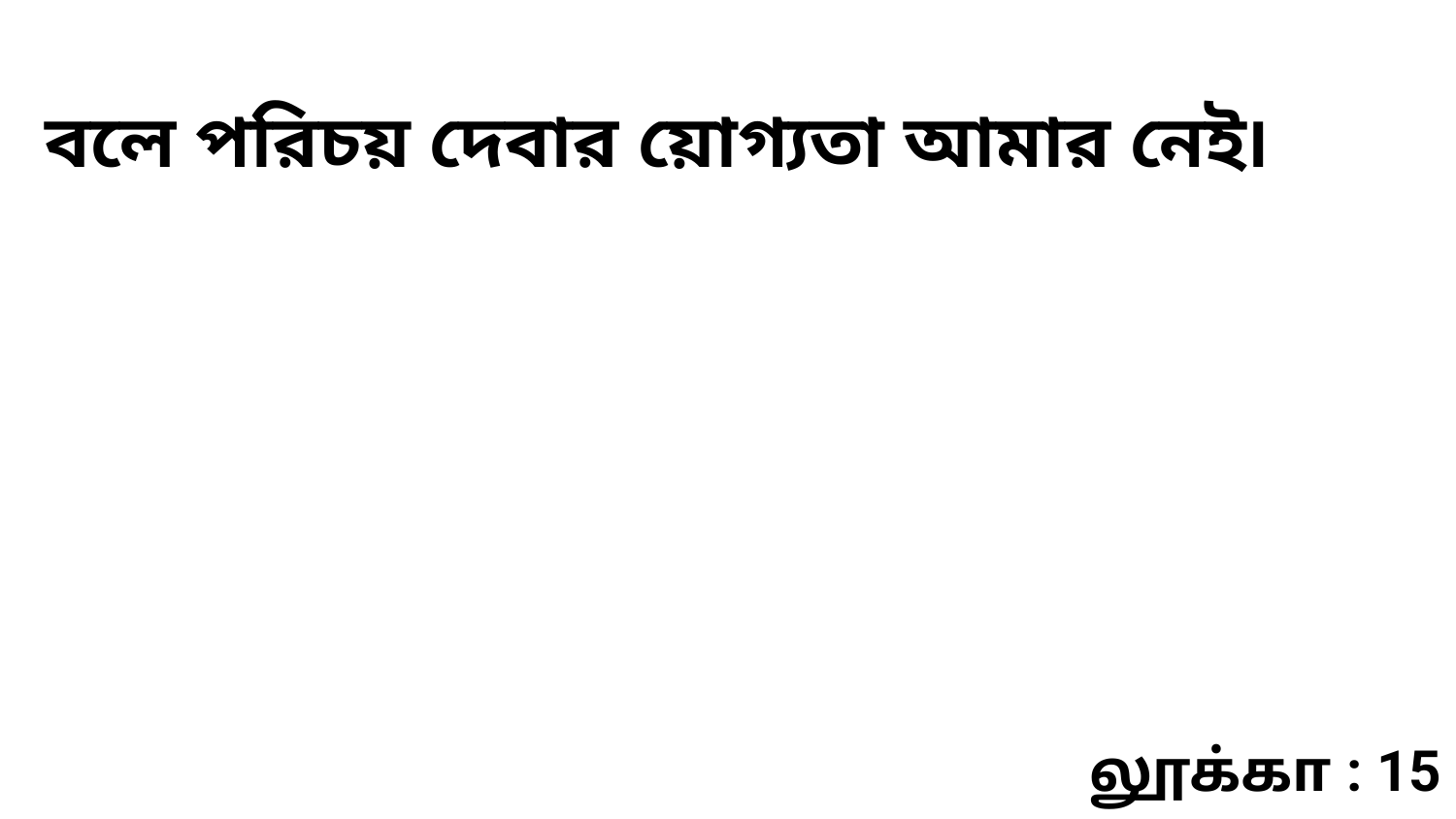

বলে পরিচয় দেবার য়োগ্যতা আমার নেই৷
லூக்கா : 15